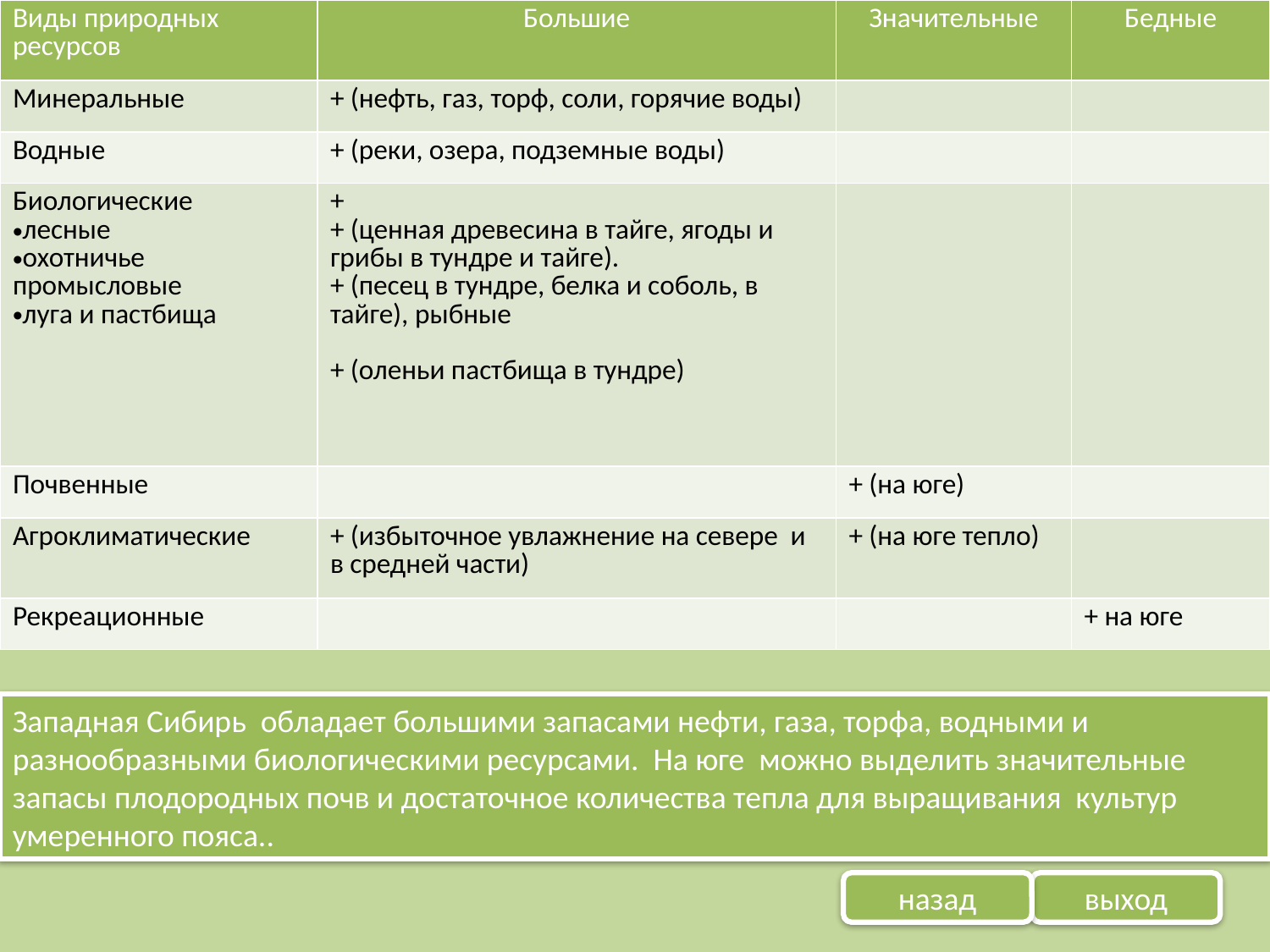

| Виды природных ресурсов | Большие | Значительные | Бедные |
| --- | --- | --- | --- |
| Минеральные | + (нефть, газ, торф, соли, горячие воды) |  |  |
| Водные | + (реки, озера, подземные воды) |  |  |
| Биологические лесные охотничье промысловые луга и пастбища | + + (ценная древесина в тайге, ягоды и грибы в тундре и тайге). + (песец в тундре, белка и соболь, в тайге), рыбные + (оленьи пастбища в тундре) |  |  |
| Почвенные |  | + (на юге) |  |
| Агроклиматические | + (избыточное увлажнение на севере и в средней части) | + (на юге тепло) |  |
| Рекреационные |  |  | + на юге |
Западная Сибирь  обладает большими запасами нефти, газа, торфа, водными и разнообразными биологическими ресурсами.  На юге  можно выделить значительные запасы плодородных почв и достаточное количества тепла для выращивания  культур умеренного пояса..
назад
выход